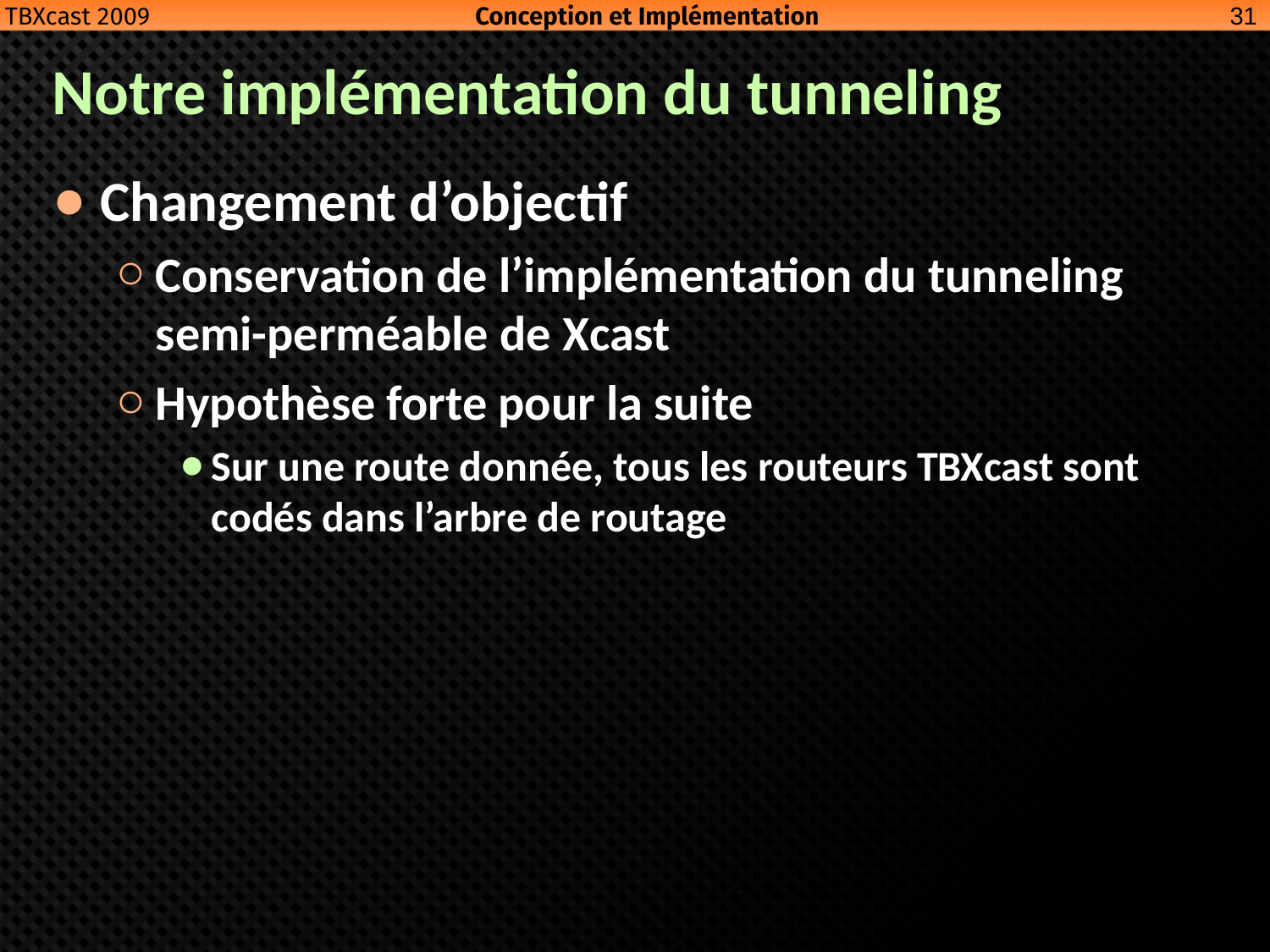

Conception et Implémentation
31
TBXcast 2009
# Notre implémentation du tunneling
Changement d’objectif
Conservation de l’implémentation du tunneling semi-perméable de Xcast
Hypothèse forte pour la suite
Sur une route donnée, tous les routeurs TBXcast sont codés dans l’arbre de routage